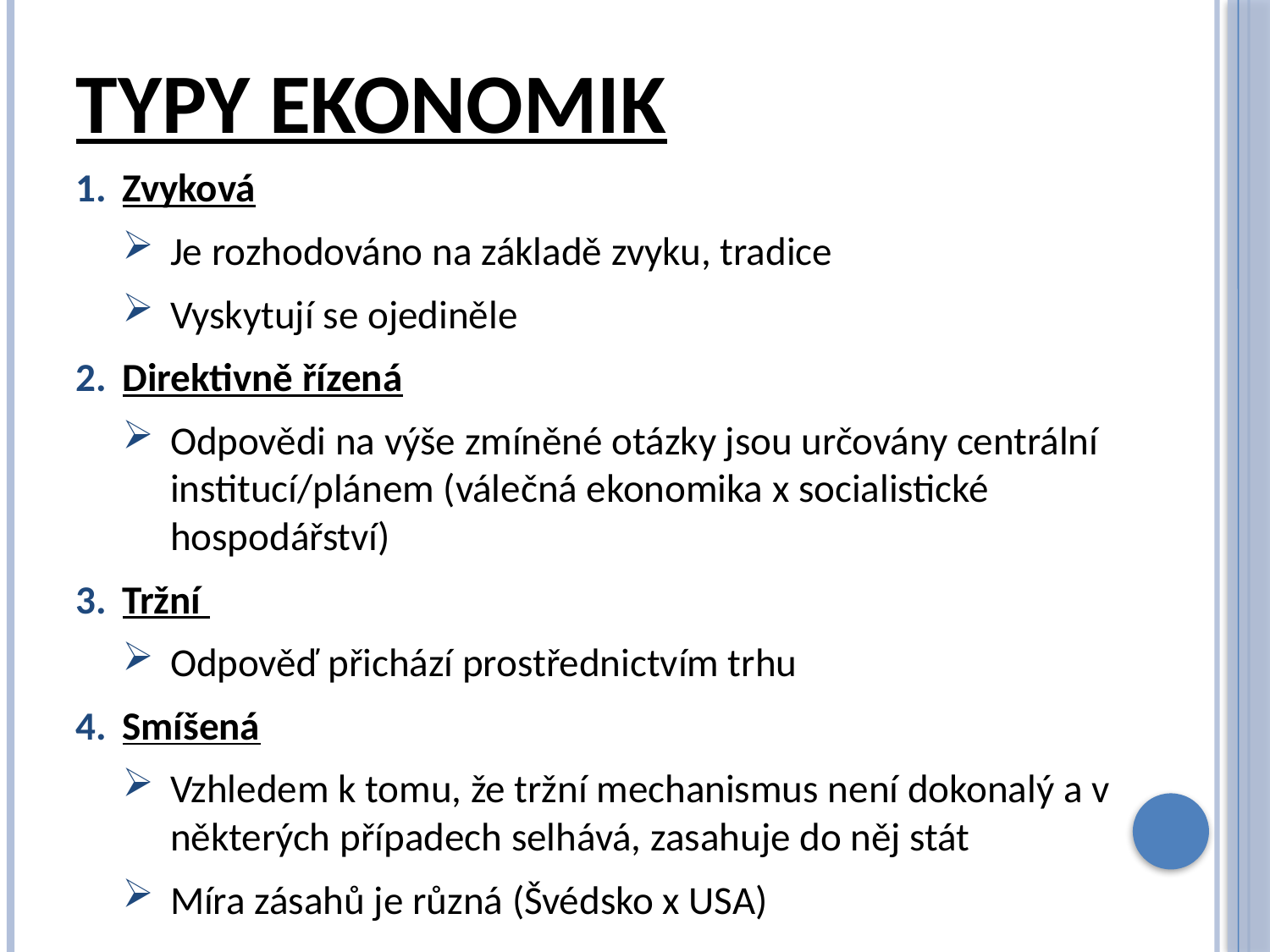

# Typy ekonomik
Zvyková
Je rozhodováno na základě zvyku, tradice
Vyskytují se ojediněle
Direktivně řízená
Odpovědi na výše zmíněné otázky jsou určovány centrální institucí/plánem (válečná ekonomika x socialistické hospodářství)
Tržní
Odpověď přichází prostřednictvím trhu
Smíšená
Vzhledem k tomu, že tržní mechanismus není dokonalý a v některých případech selhává, zasahuje do něj stát
Míra zásahů je různá (Švédsko x USA)